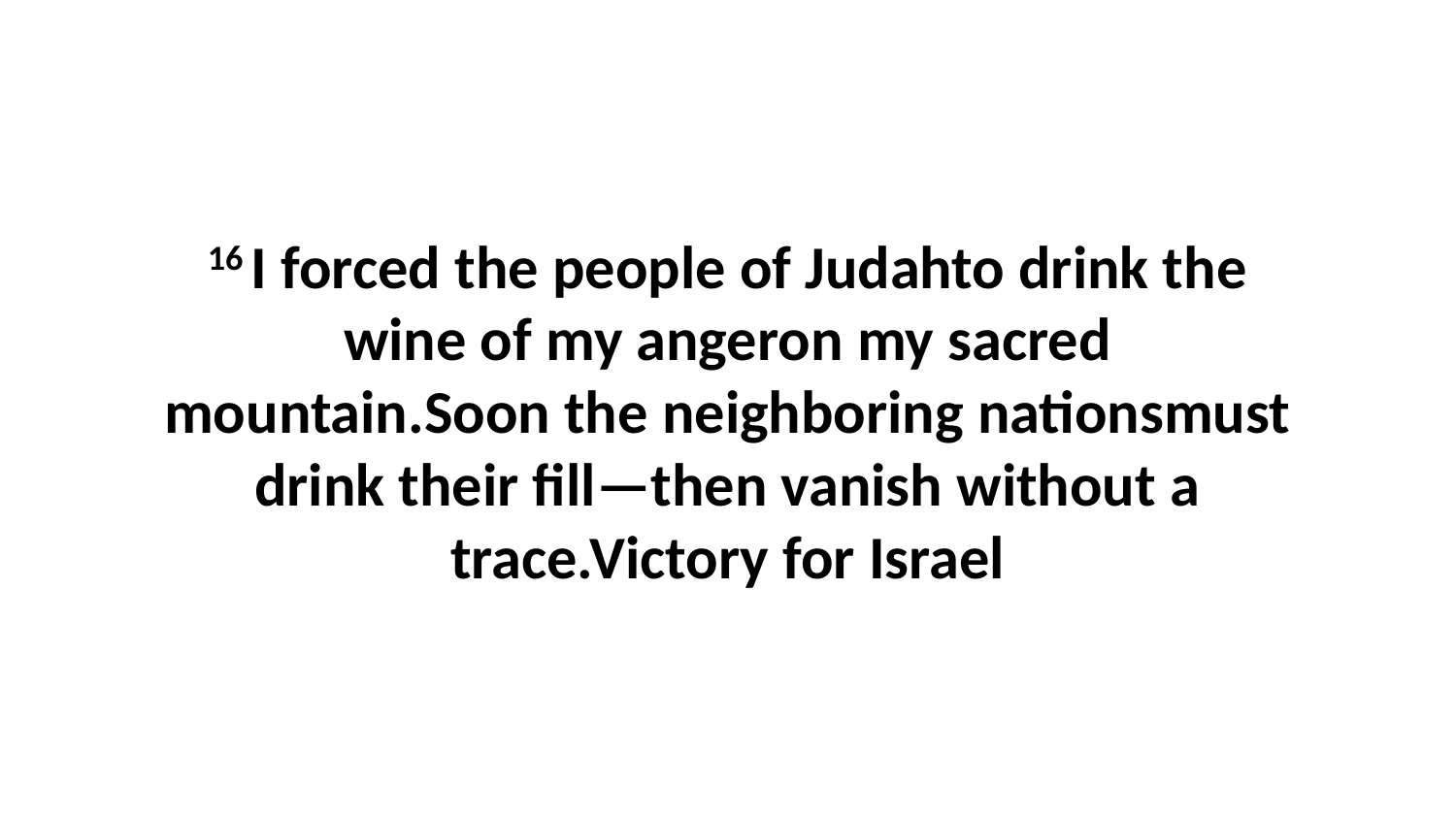

16 I forced the people of Judahto drink the wine of my angeron my sacred mountain.Soon the neighboring nationsmust drink their fill—then vanish without a trace.Victory for Israel